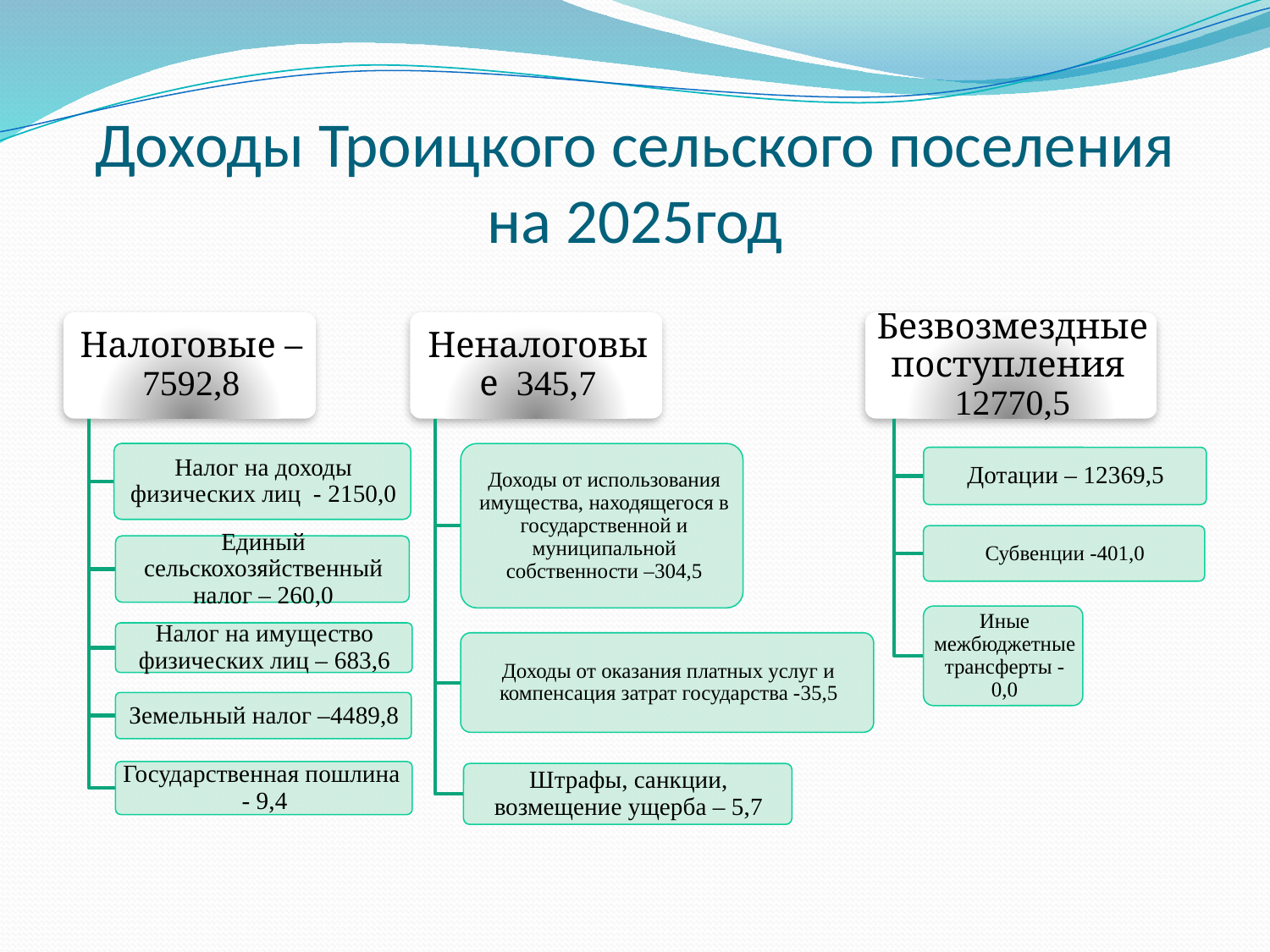

# Доходы Троицкого сельского поселения на 2025год
Налоговые – 7592,8
Налог на доходы физических лиц  - 2150,0
Единый сельскохозяйственный налог – 260,0
Налог на имущество физических лиц – 683,6
Земельный налог –4489,8
Государственная пошлина  - 9,4
Неналоговые  345,7
Доходы от использования имущества, находящегося в государственной и муниципальной собственности –304,5
Доходы от оказания платных услуг и компенсация затрат государства -35,5
Штрафы, санкции, возмещение ущерба – 5,7
Безвозмездные поступления  12770,5
Дотации – 12369,5
Субвенции -401,0
Иные межбюджетные трансферты -0,0